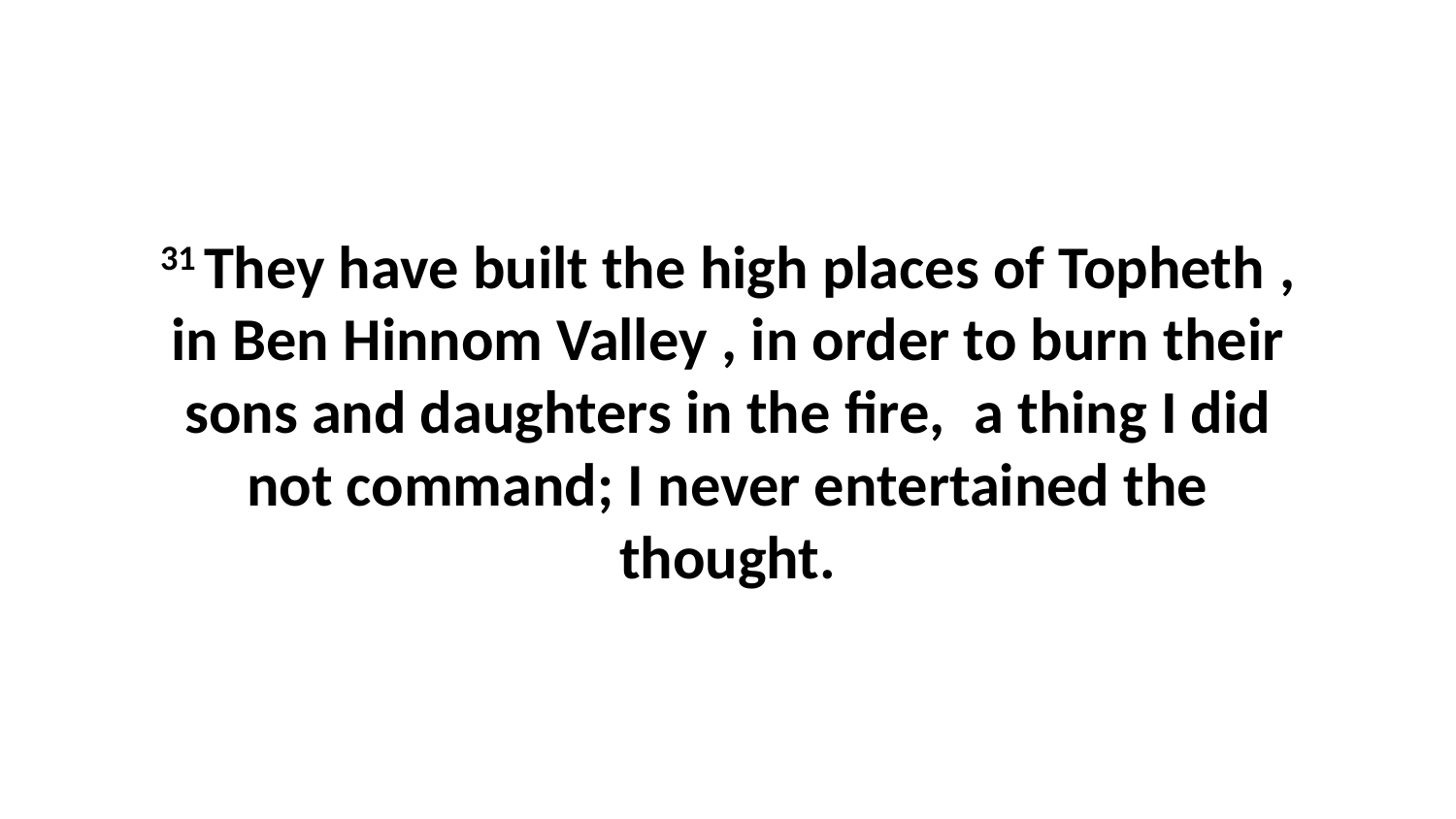

31 They have built the high places of Topheth , in Ben Hinnom Valley , in order to burn their sons and daughters in the fire,  a thing I did not command; I never entertained the thought.